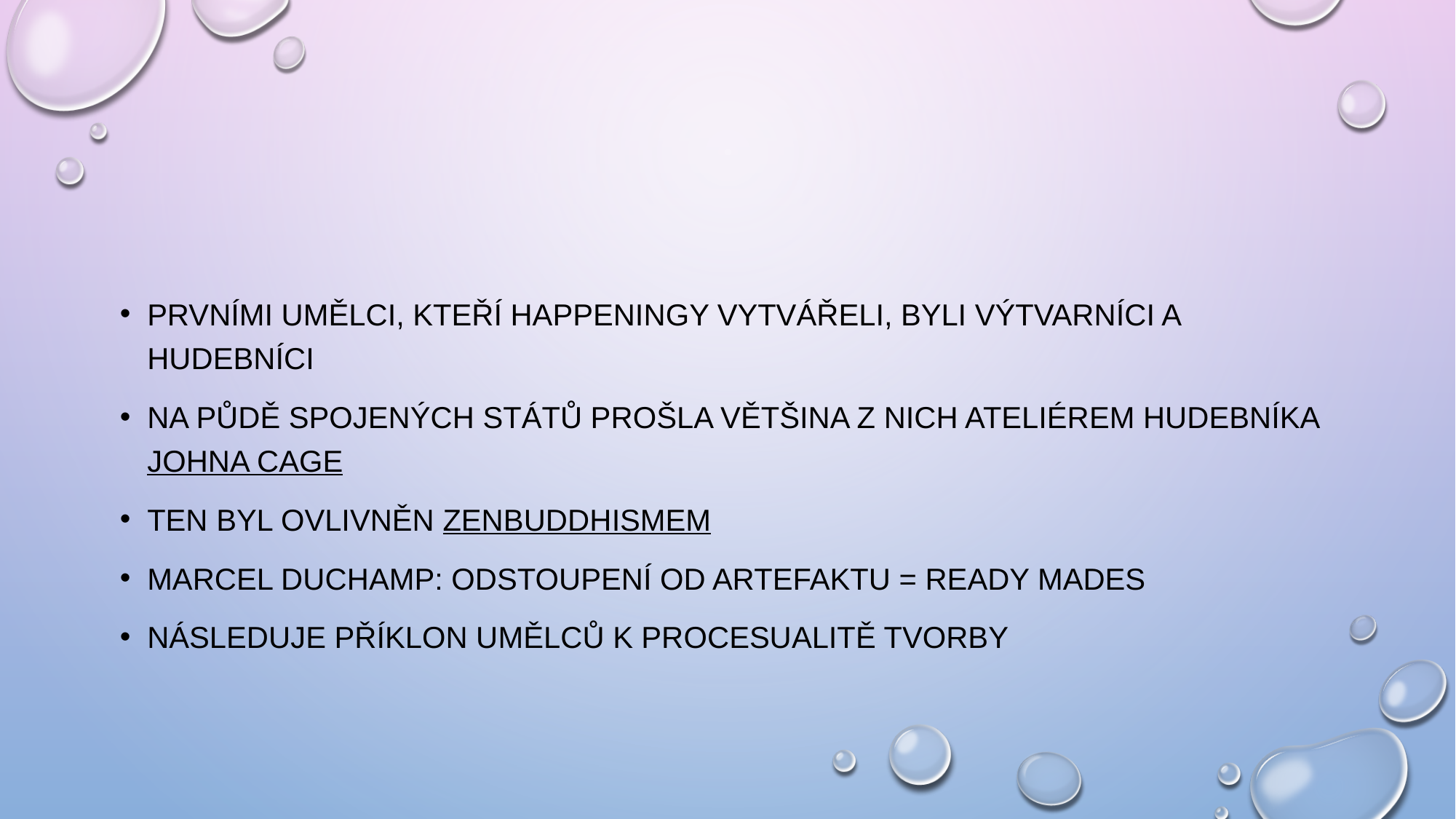

#
Prvními umělci, kteří happeningy vytvářeli, byli výtvarníci a hudebníci
Na půdě spojených států prošla většina z nich ateliérem hudebníka johna cage
ten byl ovlivněn zenbuddhismem
Marcel duchamp: odstoupení od artefaktu = ready mades
Následuje příklon umělců k procesualitě tvorby